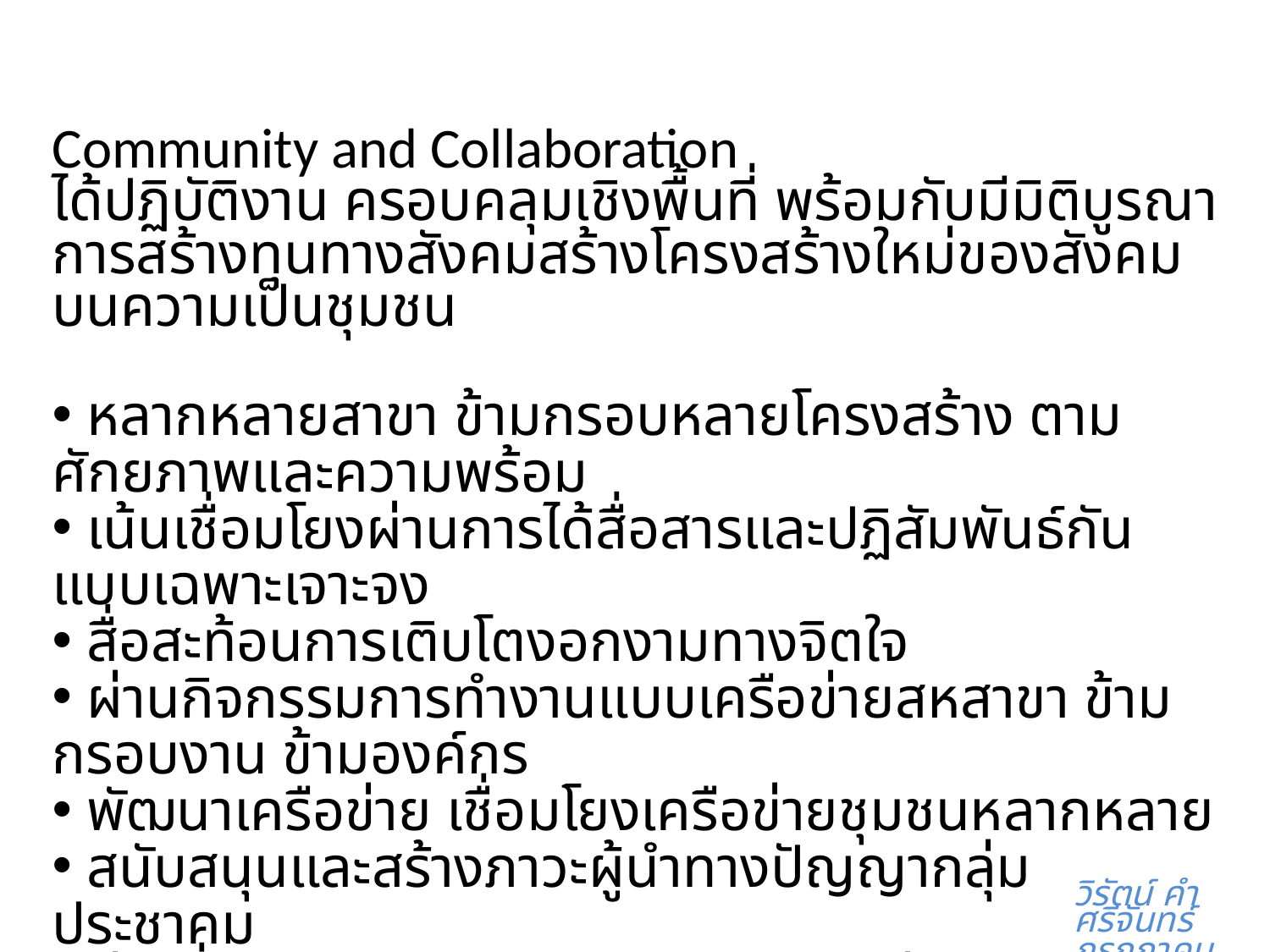

Community and Collaboration
ได้ปฏิบัติงาน ครอบคลุมเชิงพื้นที่ พร้อมกับมีมิติบูรณาการสร้างทุนทางสังคมสร้างโครงสร้างใหม่ของสังคมบนความเป็นชุมชน

 หลากหลายสาขา ข้ามกรอบหลายโครงสร้าง ตามศักยภาพและความพร้อม
 เน้นเชื่อมโยงผ่านการได้สื่อสารและปฏิสัมพันธ์กันแบบเฉพาะเจาะจง
 สื่อสะท้อนการเติบโตงอกงามทางจิตใจ
 ผ่านกิจกรรมการทำงานแบบเครือข่ายสหสาขา ข้ามกรอบงาน ข้ามองค์กร
 พัฒนาเครือข่าย เชื่อมโยงเครือข่ายชุมชนหลากหลาย
 สนับสนุนและสร้างภาวะผู้นำทางปัญญากลุ่มประชาคม
 ผ่านสื่อกิจกรรม วัฒนธรรม กิจกรรมส่วนรวม
 พื้นที่ทางปัญญา สภาพแวดล้อมการเรียนรู้ สภาพแวดล้อมการสื่อสาร
   หลากหลาย

วิรัตน์ คำศรีจันทร์
กรกฎาคม ๒๕๕๖